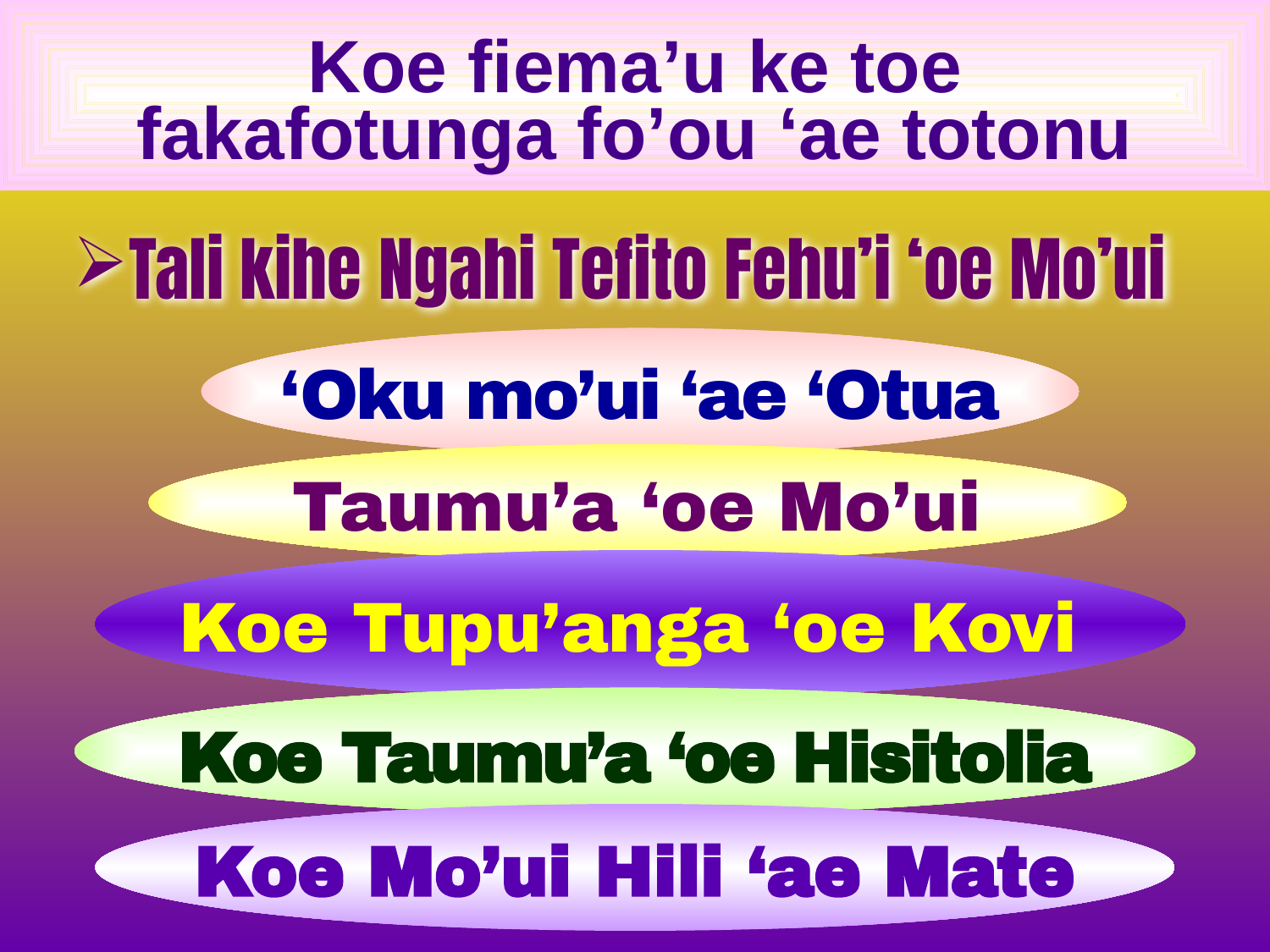

Koe fiema’u ke toe
fakafotunga fo’ou ‘ae totonu
Tali kihe Ngahi Tefito Fehu’i ‘oe Mo’ui
‘Oku mo’ui ‘ae ‘Otua
Taumu’a ‘oe Mo’ui
Koe Tupu’anga ‘oe Kovi

Koe Taumu’a ‘oe Hisitolia
Koe Mo’ui Hili ‘ae Mate